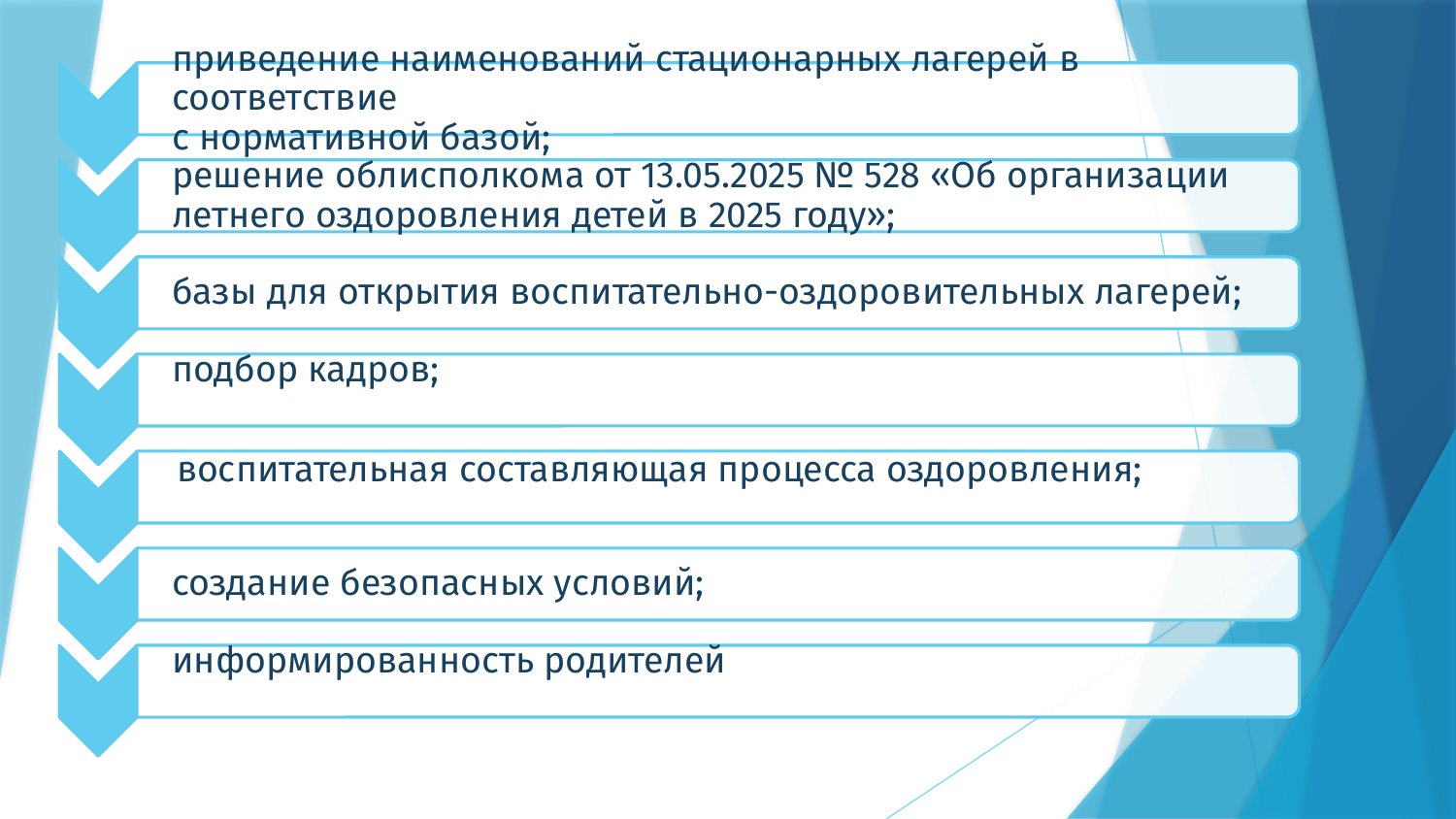

приведение наименований стационарных лагерей в соответствие
с нормативной базой;

решение облисполкома от 13.05.2025 № 528 «Об организации летнего оздоровления детей в 2025 году»;

базы для открытия воспитательно-оздоровительных лагерей;

подбор кадров;

  воспитательная составляющая процесса оздоровления;

создание безопасных условий;

информированность родителей